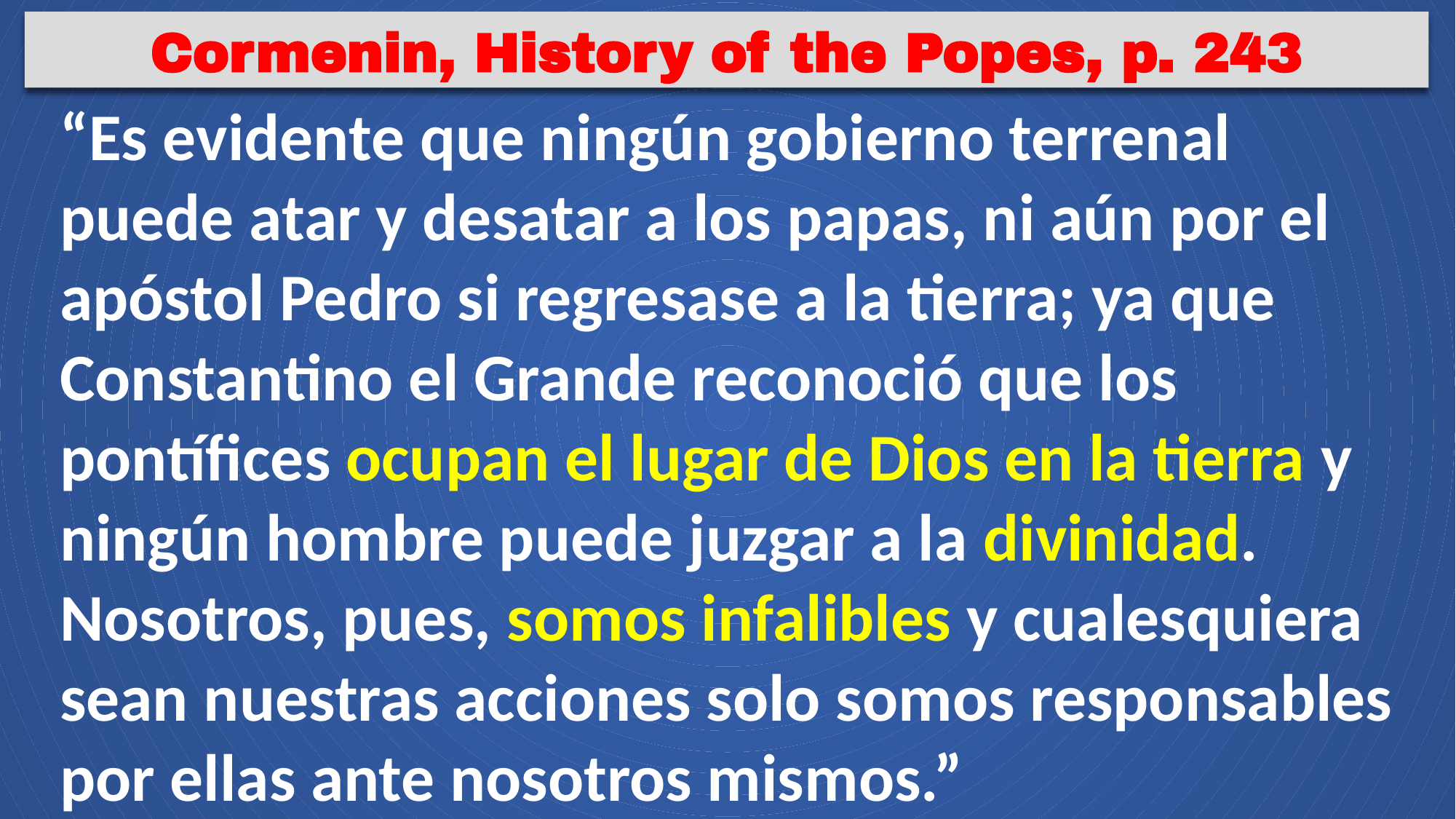

Cormenin, History of the Popes, p. 243
“Es evidente que ningún gobierno terrenal puede atar y desatar a los papas, ni aún por el apóstol Pedro si regresase a la tierra; ya que Constantino el Grande reconoció que los pontífices ocupan el lugar de Dios en la tierra y ningún hombre puede juzgar a la divinidad. Nosotros, pues, somos infalibles y cualesquiera sean nuestras acciones solo somos responsables por ellas ante nosotros mismos.”